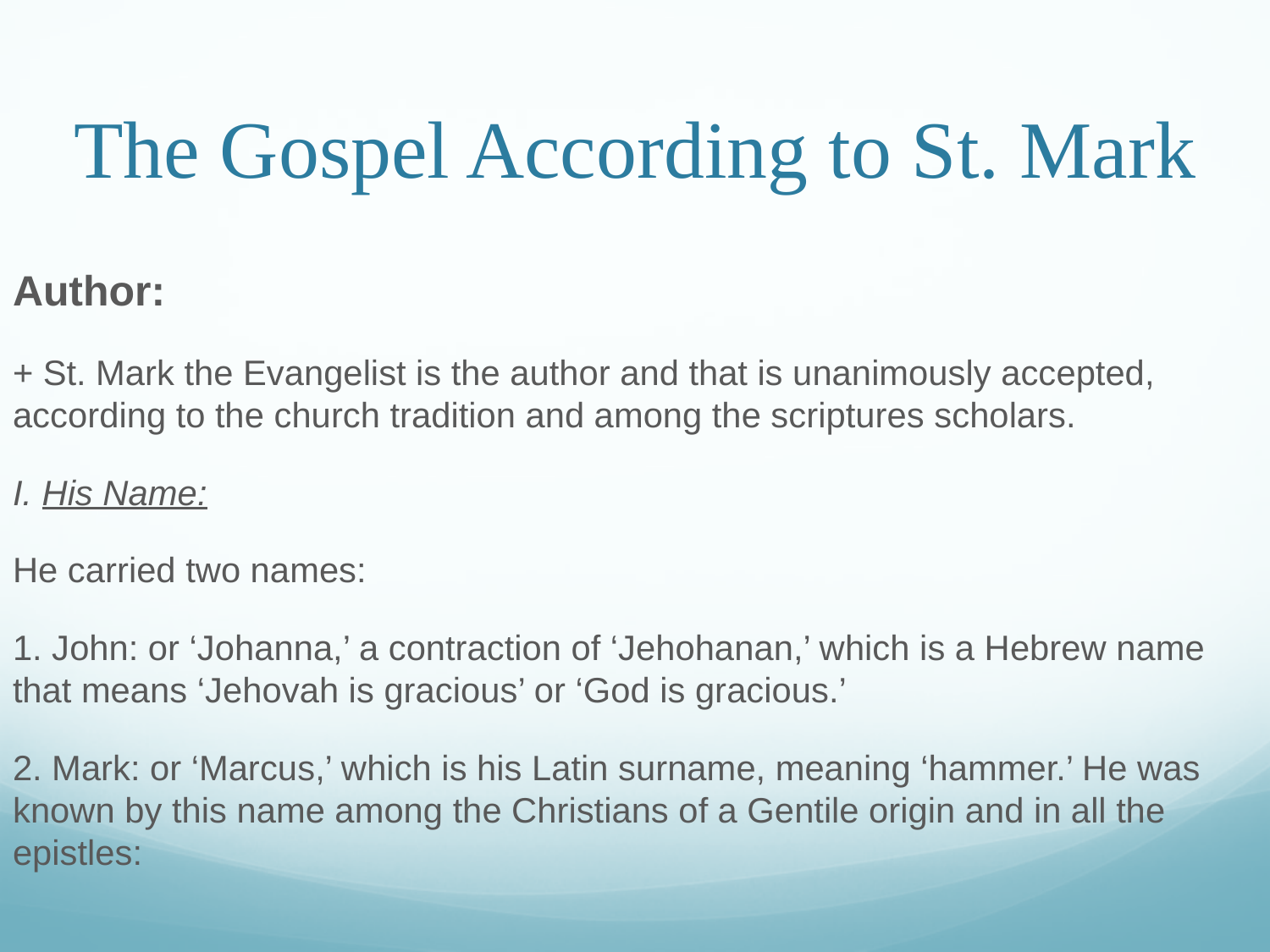

# The Gospel According to St. Mark
Author:
+ St. Mark the Evangelist is the author and that is unanimously accepted, according to the church tradition and among the scriptures scholars.
I. His Name:
He carried two names:
1. John: or ‘Johanna,’ a contraction of ‘Jehohanan,’ which is a Hebrew name that means ‘Jehovah is gracious’ or ‘God is gracious.’
2. Mark: or ‘Marcus,’ which is his Latin surname, meaning ‘hammer.’ He was known by this name among the Christians of a Gentile origin and in all the epistles: